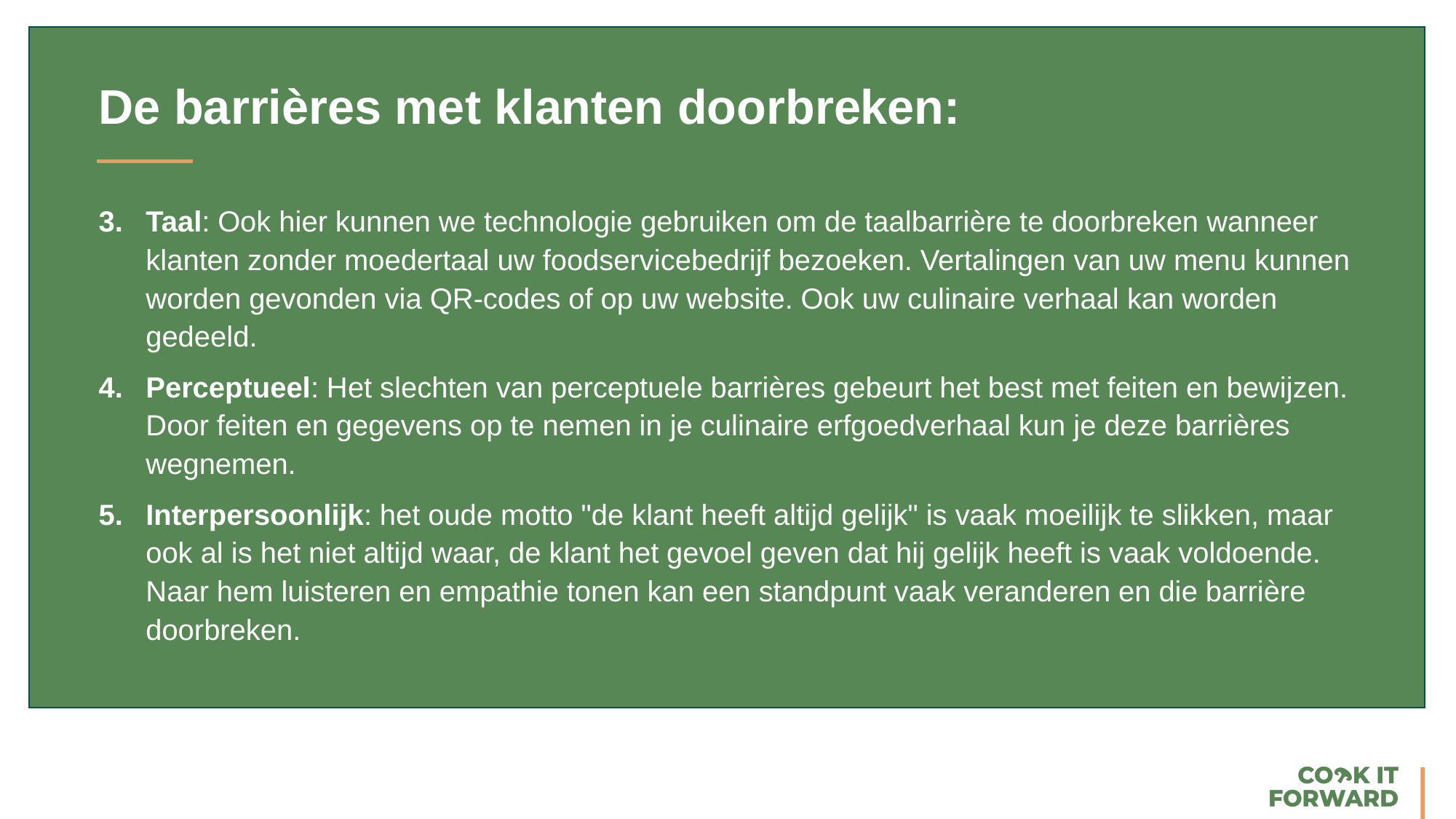

De barrières met klanten doorbreken:
Taal: Ook hier kunnen we technologie gebruiken om de taalbarrière te doorbreken wanneer klanten zonder moedertaal uw foodservicebedrijf bezoeken. Vertalingen van uw menu kunnen worden gevonden via QR-codes of op uw website. Ook uw culinaire verhaal kan worden gedeeld.
Perceptueel: Het slechten van perceptuele barrières gebeurt het best met feiten en bewijzen. Door feiten en gegevens op te nemen in je culinaire erfgoedverhaal kun je deze barrières wegnemen.
Interpersoonlijk: het oude motto "de klant heeft altijd gelijk" is vaak moeilijk te slikken, maar ook al is het niet altijd waar, de klant het gevoel geven dat hij gelijk heeft is vaak voldoende. Naar hem luisteren en empathie tonen kan een standpunt vaak veranderen en die barrière doorbreken.